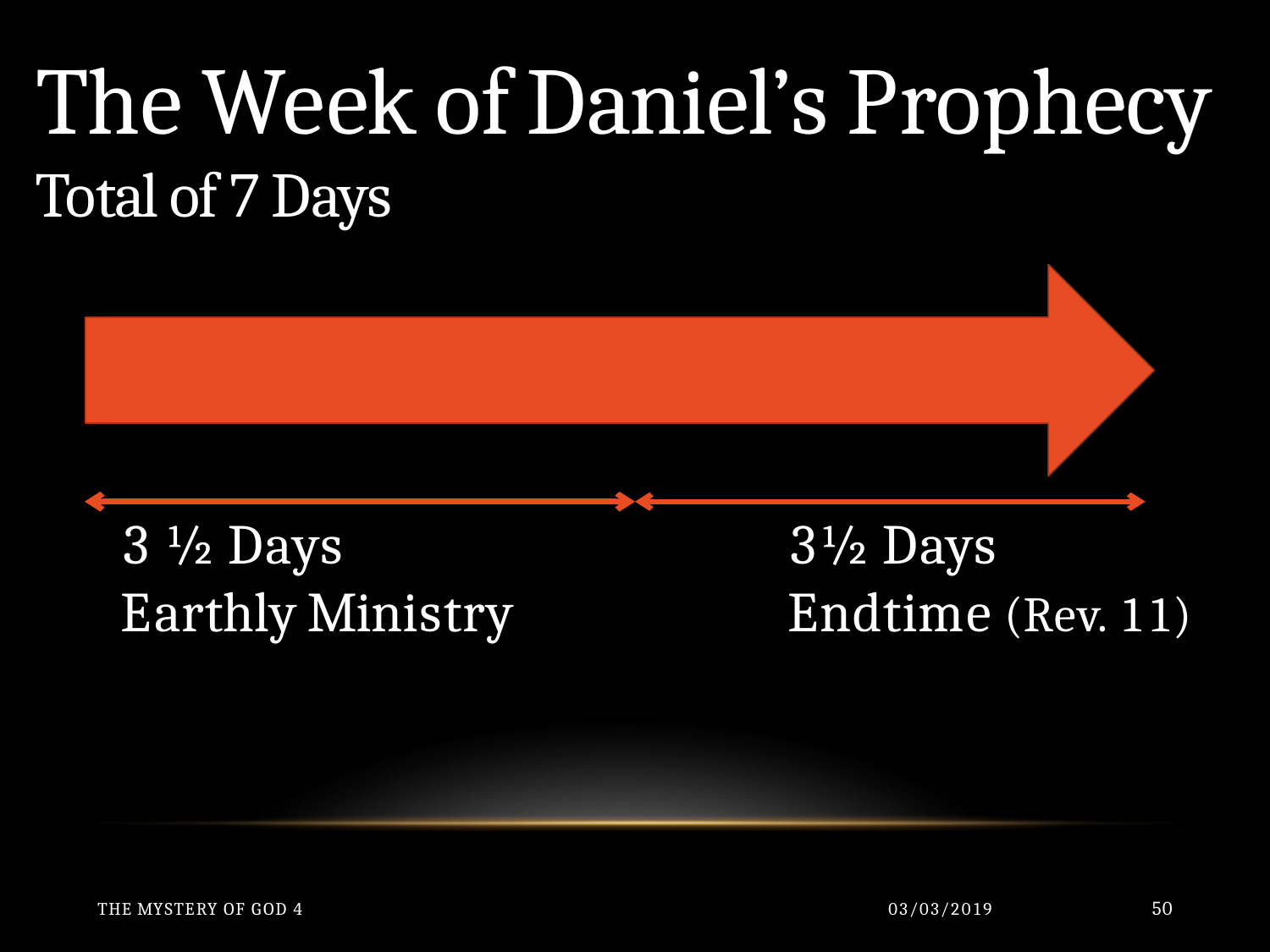

The Week of Daniel’s Prophecy
Total of 7 Days

3 ½ Days
Earthly Ministry
3½ Days
Endtime (Rev. 11)
50
03/03/2019
The Mystery of God 4